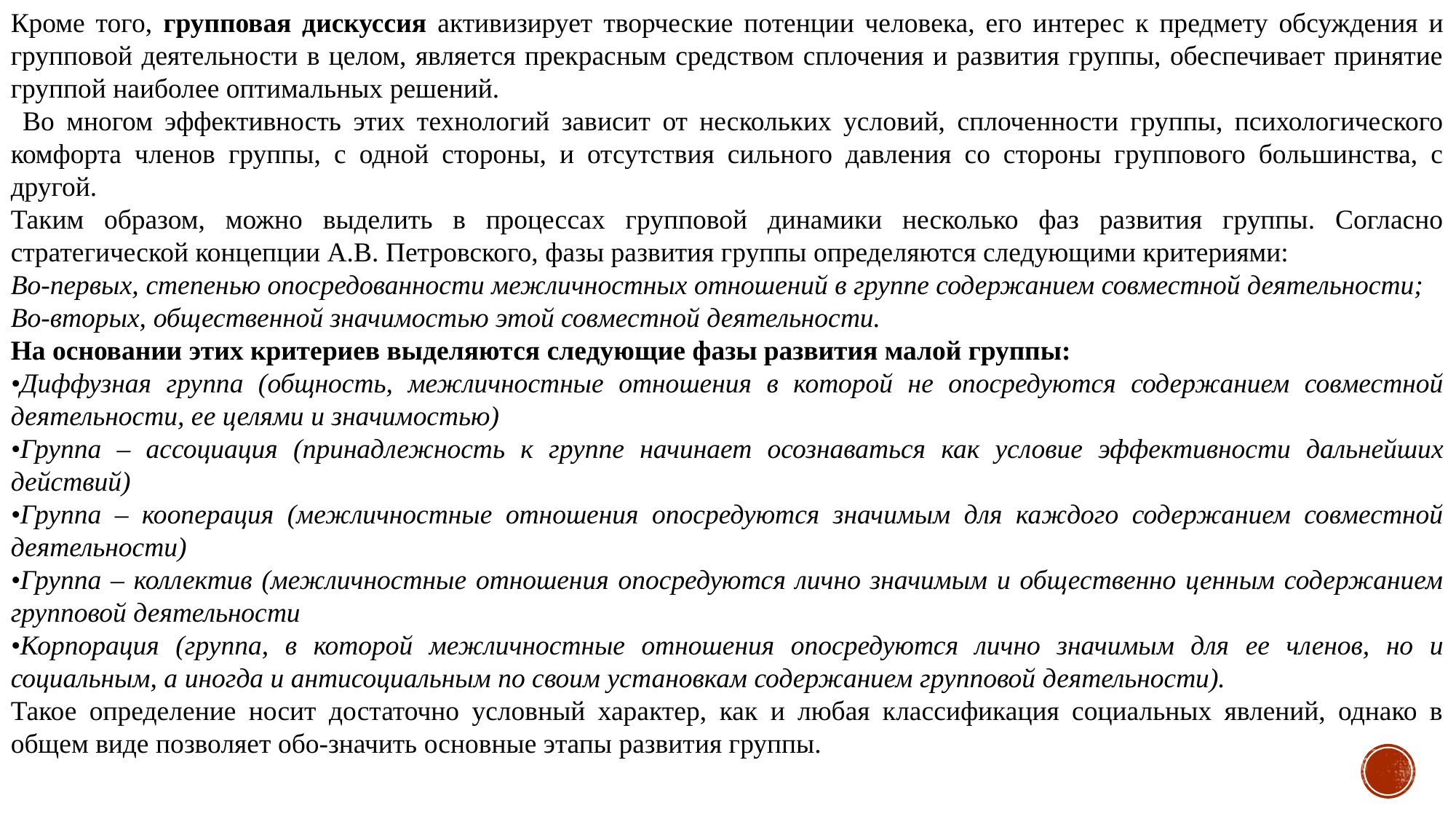

Кроме того, групповая дискуссия активизирует творческие потенции человека, его интерес к предмету обсуждения и групповой деятельности в целом, является прекрасным средством сплочения и развития группы, обеспечивает принятие группой наиболее оптимальных решений.
 Во многом эффективность этих технологий зависит от нескольких условий, сплоченности группы, психологического комфорта членов группы, с одной стороны, и отсутствия сильного давления со стороны группового большинства, с другой.
Таким образом, можно выделить в процессах групповой динамики несколько фаз развития группы. Согласно стратегической концепции А.В. Петровского, фазы развития группы определяются следующими критериями:
Во-первых, степенью опосредованности межличностных отношений в группе содержанием совместной деятельности;
Во-вторых, общественной значимостью этой совместной деятельности.
На основании этих критериев выделяются следующие фазы развития малой группы:
•Диффузная группа (общность, межличностные отношения в которой не опосредуются содержанием совместной деятельности, ее целями и значимостью)
•Группа – ассоциация (принадлежность к группе начинает осознаваться как условие эффективности дальнейших действий)
•Группа – кооперация (межличностные отношения опосредуются значимым для каждого содержанием совместной деятельности)
•Группа – коллектив (межличностные отношения опосредуются лично значимым и общественно ценным содержанием групповой деятельности
•Корпорация (группа, в которой межличностные отношения опосредуются лично значимым для ее членов, но и социальным, а иногда и антисоциальным по своим установкам содержанием групповой деятельности).
Такое определение носит достаточно условный характер, как и любая классификация социальных явлений, однако в общем виде позволяет обо-значить основные этапы развития группы.